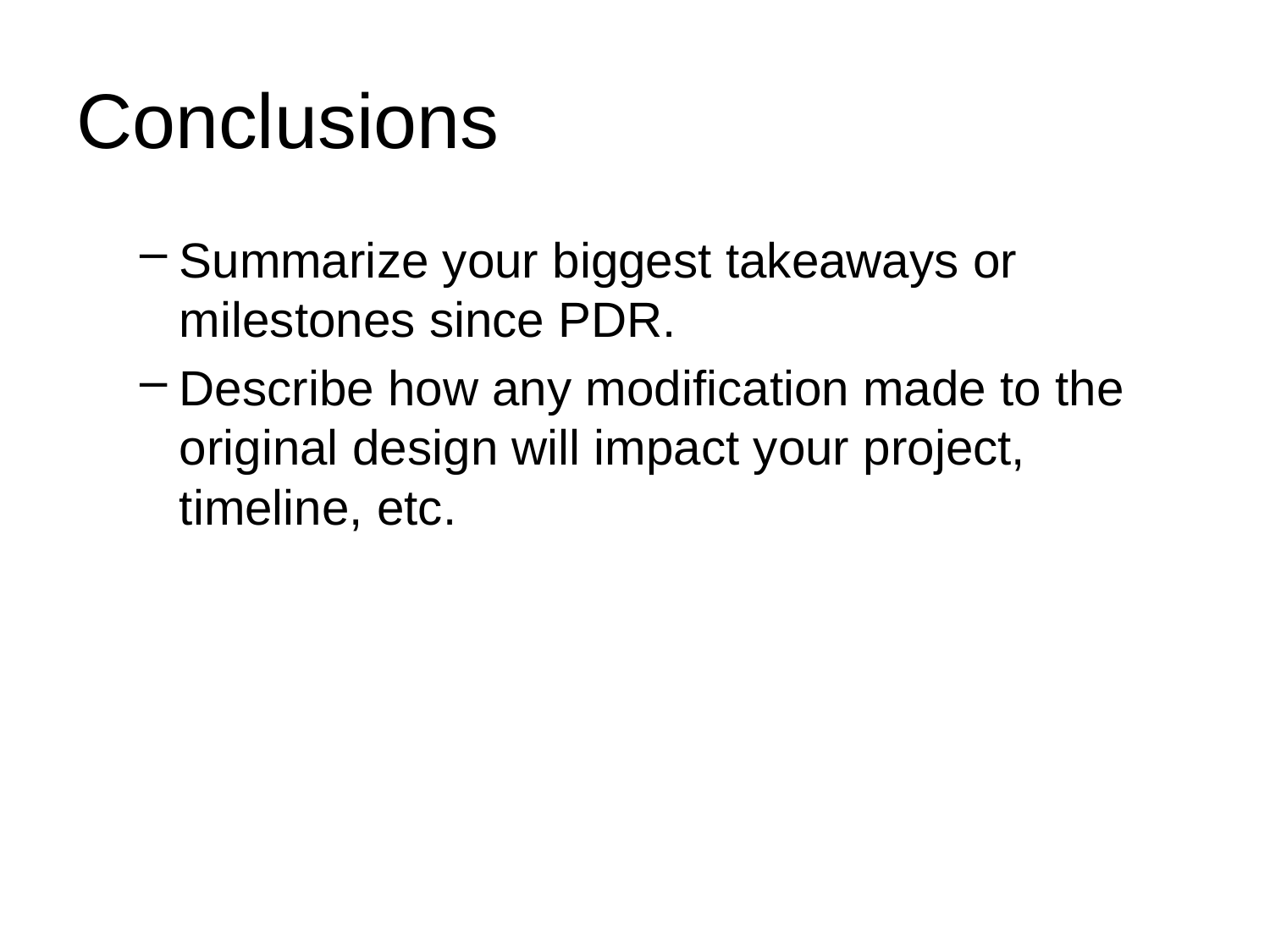

# Conclusions
Summarize your biggest takeaways or milestones since PDR.
Describe how any modification made to the original design will impact your project, timeline, etc.